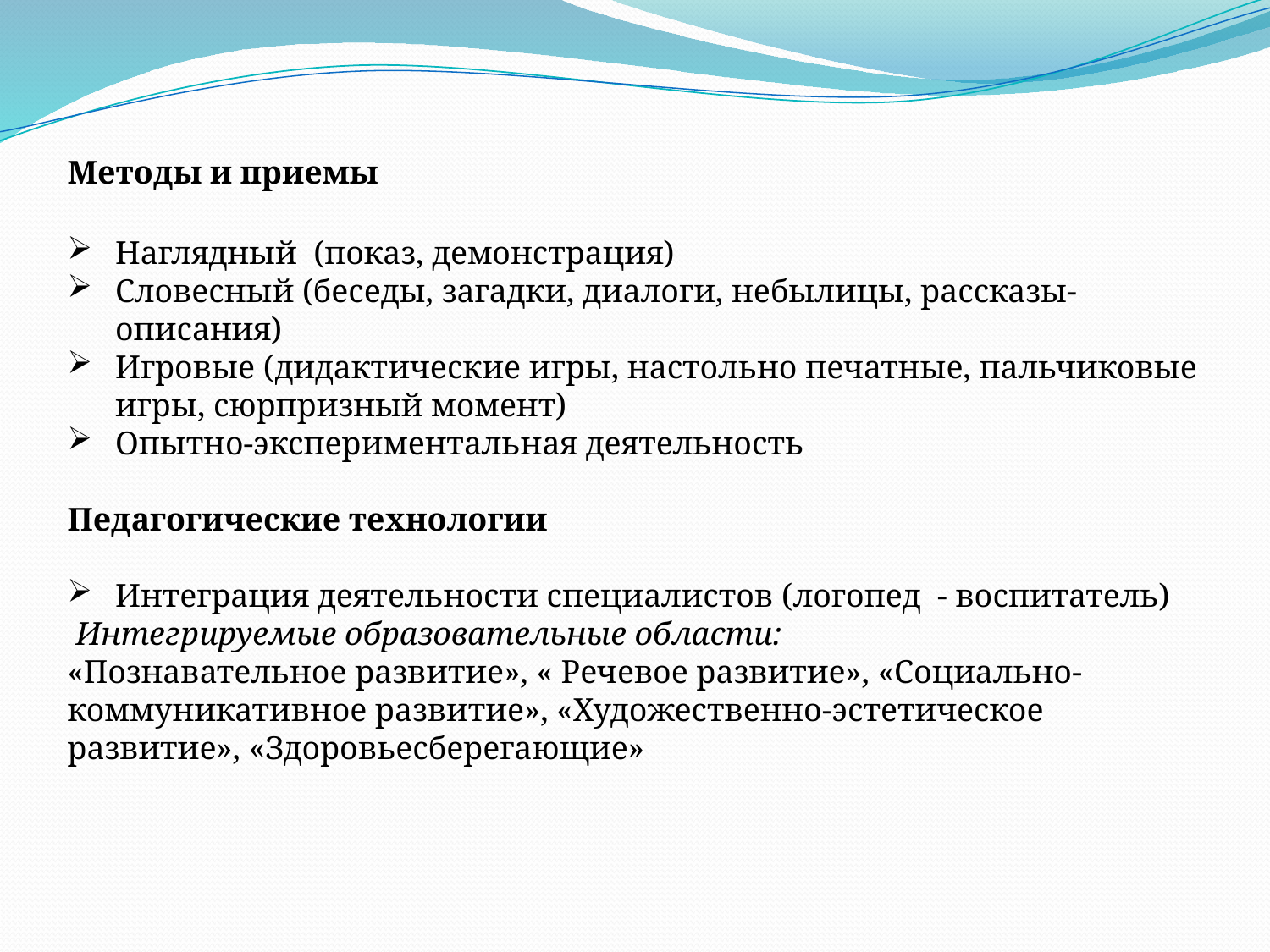

Методы и приемы

Наглядный  (показ, демонстрация)
Словесный (беседы, загадки, диалоги, небылицы, рассказы-описания)
Игровые (дидактические игры, настольно печатные, пальчиковые игры, сюрпризный момент)
Опытно-экспериментальная деятельность

Педагогические технологии

Интеграция деятельности специалистов (логопед  - воспитатель)
 Интегрируемые образовательные области:
«Познавательное развитие», « Речевое развитие», «Социально-коммуникативное развитие», «Художественно-эстетическое развитие», «Здоровьесберегающие»